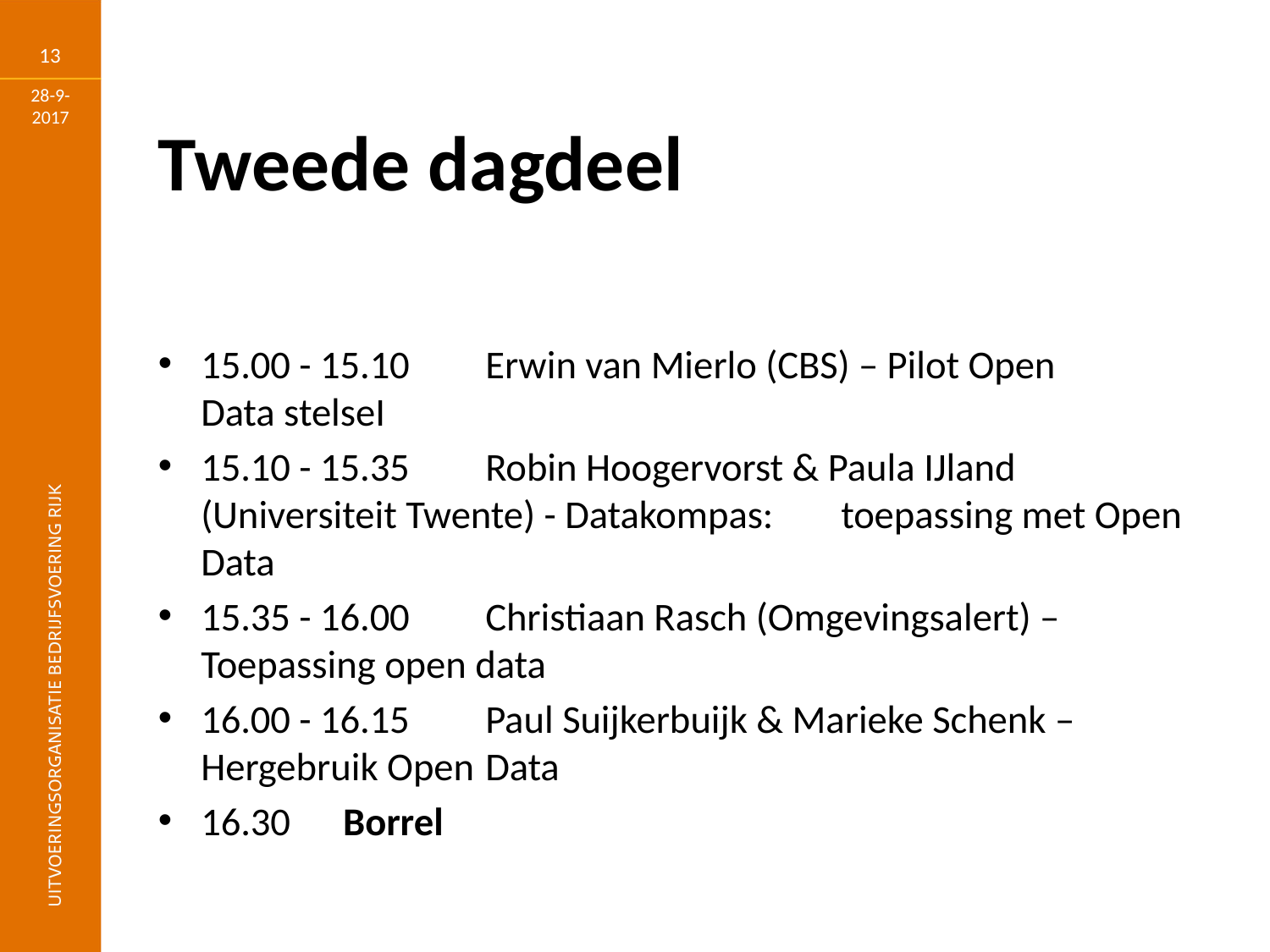

13
28-9-2017
# Tweede dagdeel

15.00 - 15.10 	Erwin van Mierlo (CBS) – Pilot Open 						Data stelseI
15.10 - 15.35 	Robin Hoogervorst & Paula IJland 							(Universiteit Twente) - Datakompas: 						toepassing met Open Data
15.35 - 16.00 	Christiaan Rasch (Omgevingsalert) – 						Toepassing open data
16.00 - 16.15 	Paul Suijkerbuijk & Marieke Schenk – 						Hergebruik Open 	Data
16.30 			Borrel